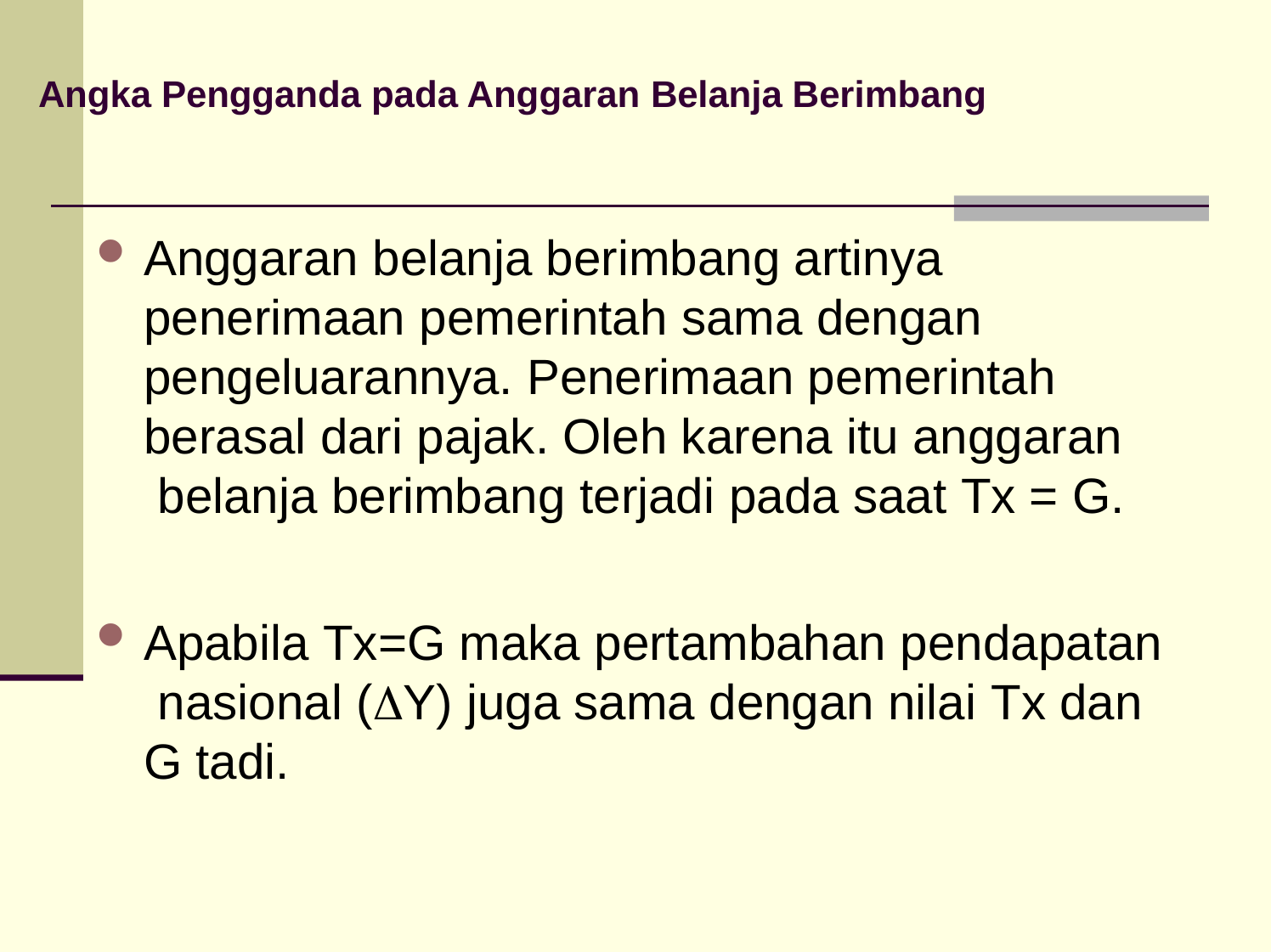

# Angka Pengganda pada Anggaran Belanja Berimbang
Anggaran belanja berimbang artinya  penerimaan pemerintah sama dengan  pengeluarannya. Penerimaan pemerintah  berasal dari pajak. Oleh karena itu anggaran  belanja berimbang terjadi pada saat Tx = G.

Apabila Tx=G maka pertambahan pendapatan  nasional (ΔY) juga sama dengan nilai Tx dan  G tadi.